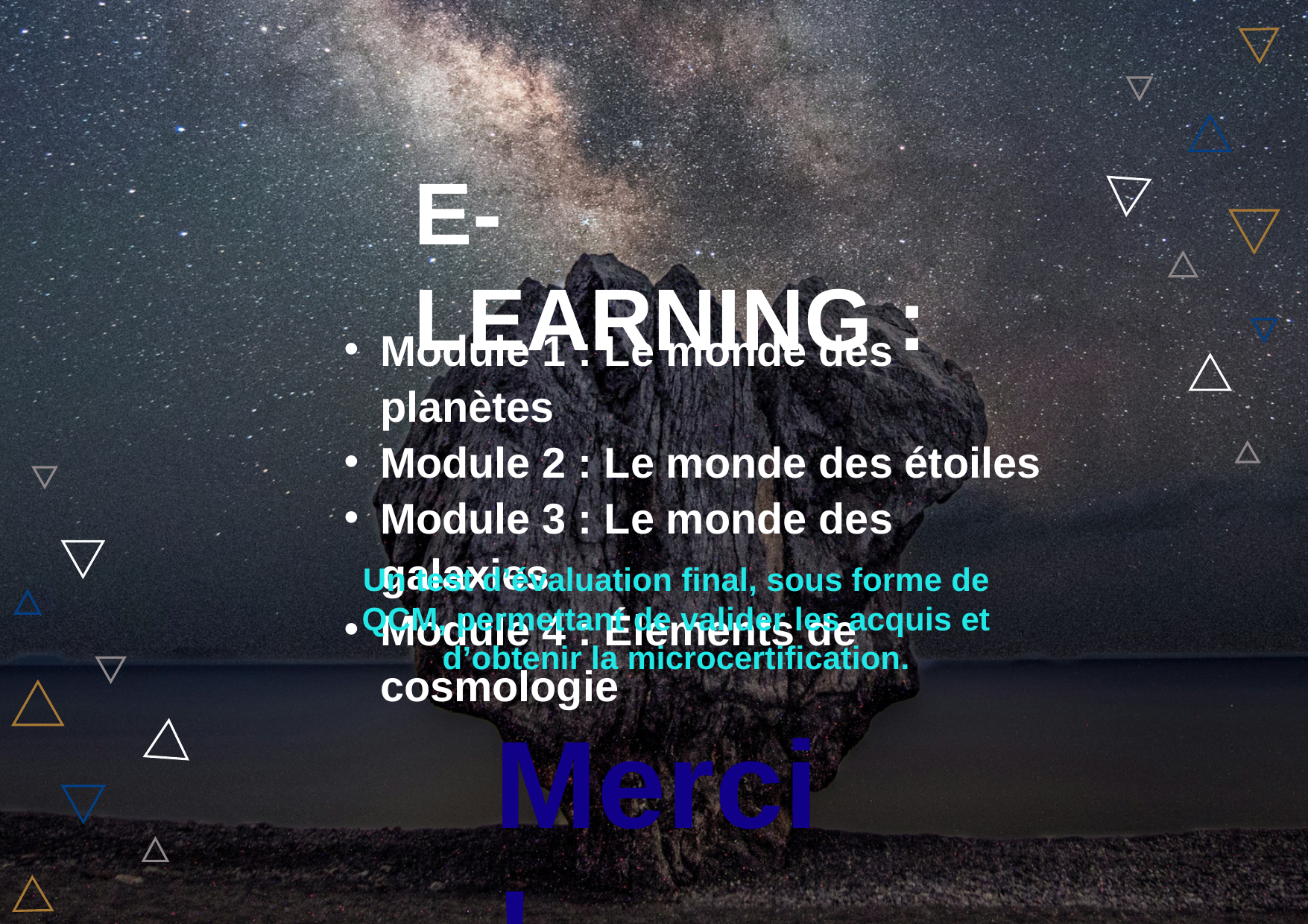

E-LEARNING :
Module 1 : Le monde des planètes
Module 2 : Le monde des étoiles
Module 3 : Le monde des galaxies
Module 4 : Éléments de cosmologie

Un test d’évaluation final, sous forme de QCM, permettant de valider les acquis et d’obtenir la microcertification.
Merci !